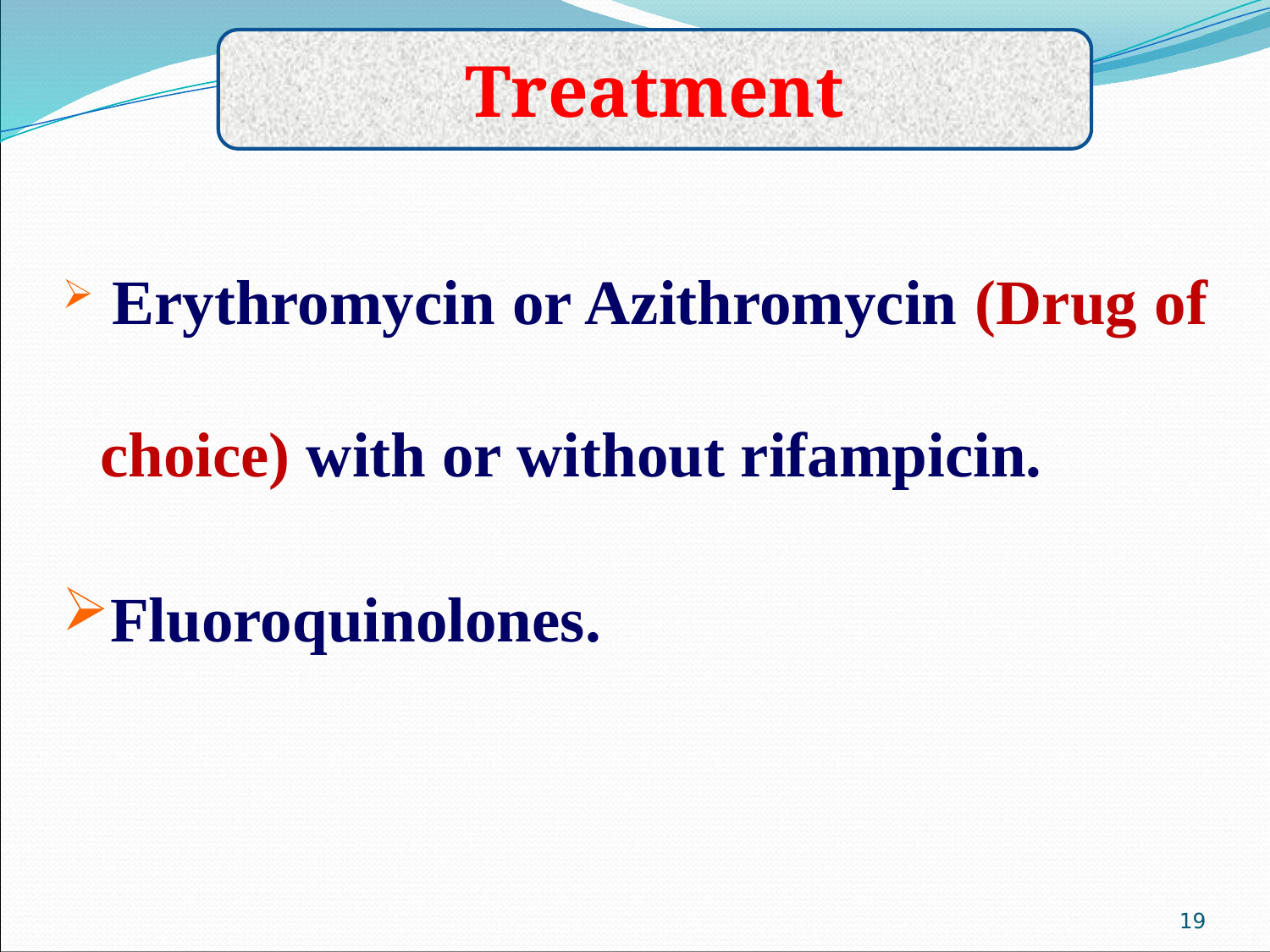

Treatment
 Erythromycin or Azithromycin (Drug of choice) with or without rifampicin.
Fluoroquinolones.
19